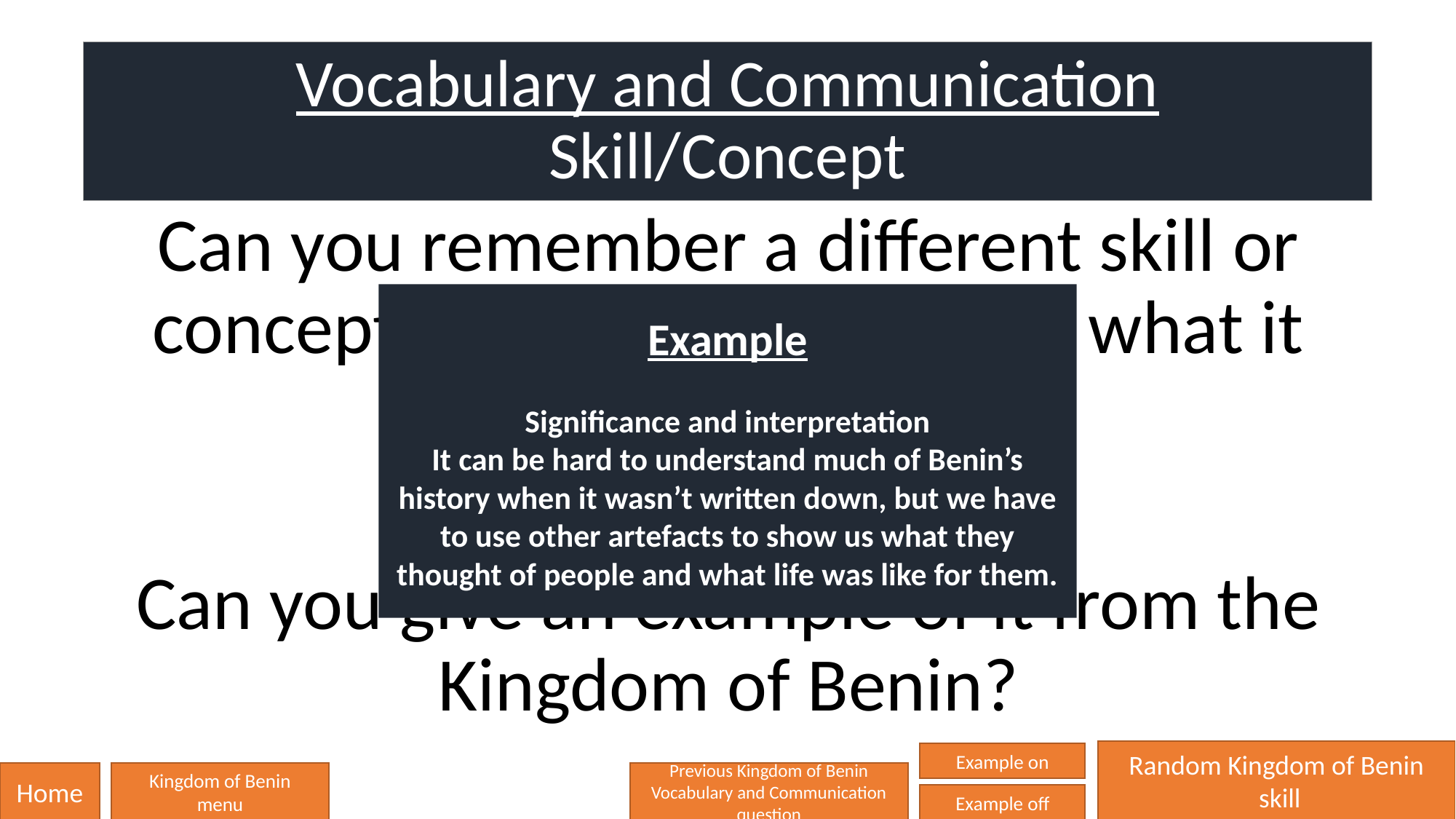

# Vocabulary and Communication Skill/Concept
Can you remember a different skill or concept in history and explain what it means?

Can you give an example of it from the Kingdom of Benin?
Example

Significance and interpretation
It can be hard to understand much of Benin’s history when it wasn’t written down, but we have to use other artefacts to show us what they thought of people and what life was like for them.
Random Kingdom of Benin
 skill
Example on
Home
Kingdom of Benin
menu
Previous Kingdom of Benin
Vocabulary and Communication question
Example off